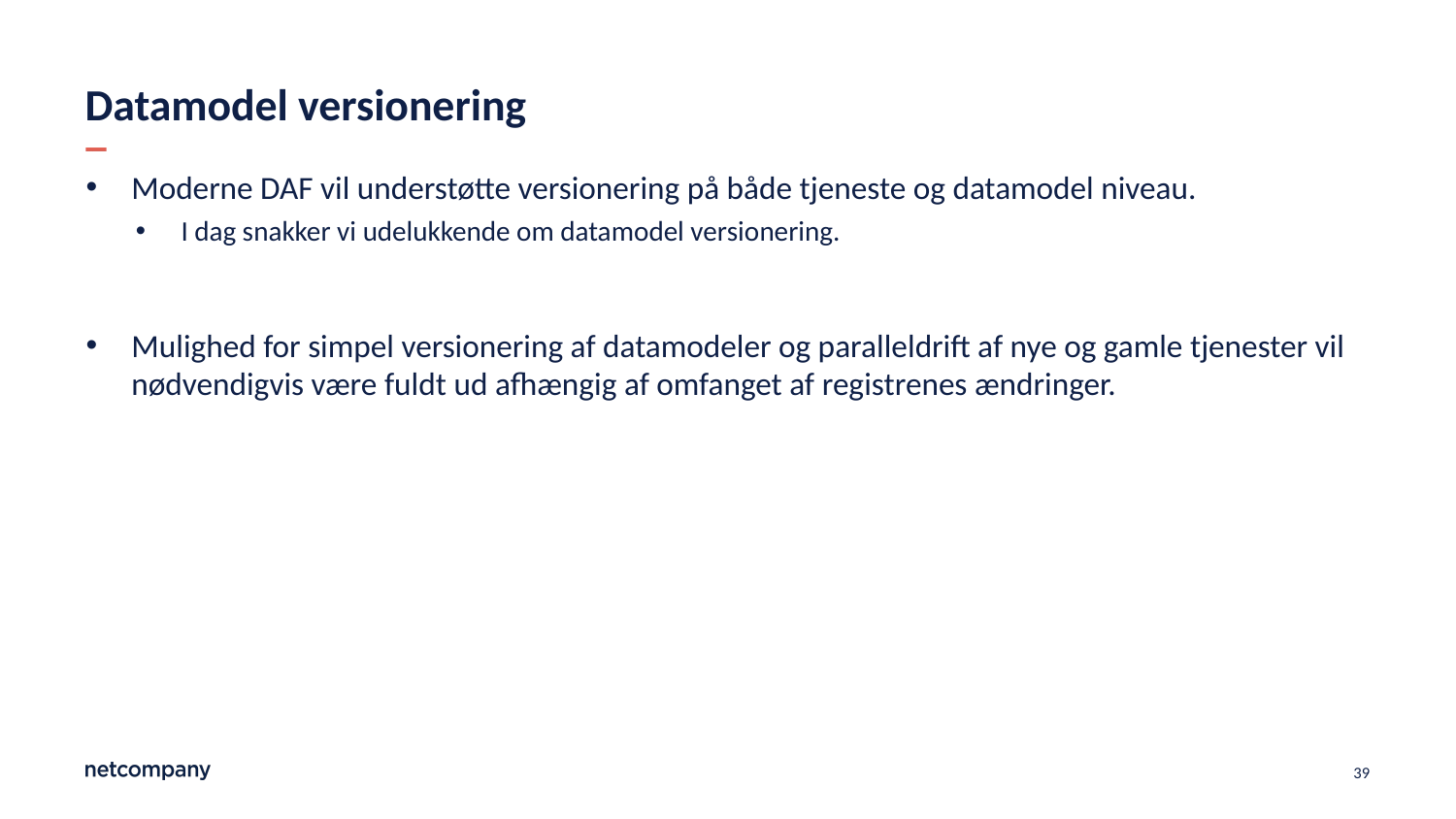

# Datamodel versionering
Moderne DAF vil understøtte versionering på både tjeneste og datamodel niveau.
I dag snakker vi udelukkende om datamodel versionering.

Mulighed for simpel versionering af datamodeler og paralleldrift af nye og gamle tjenester vil nødvendigvis være fuldt ud afhængig af omfanget af registrenes ændringer.